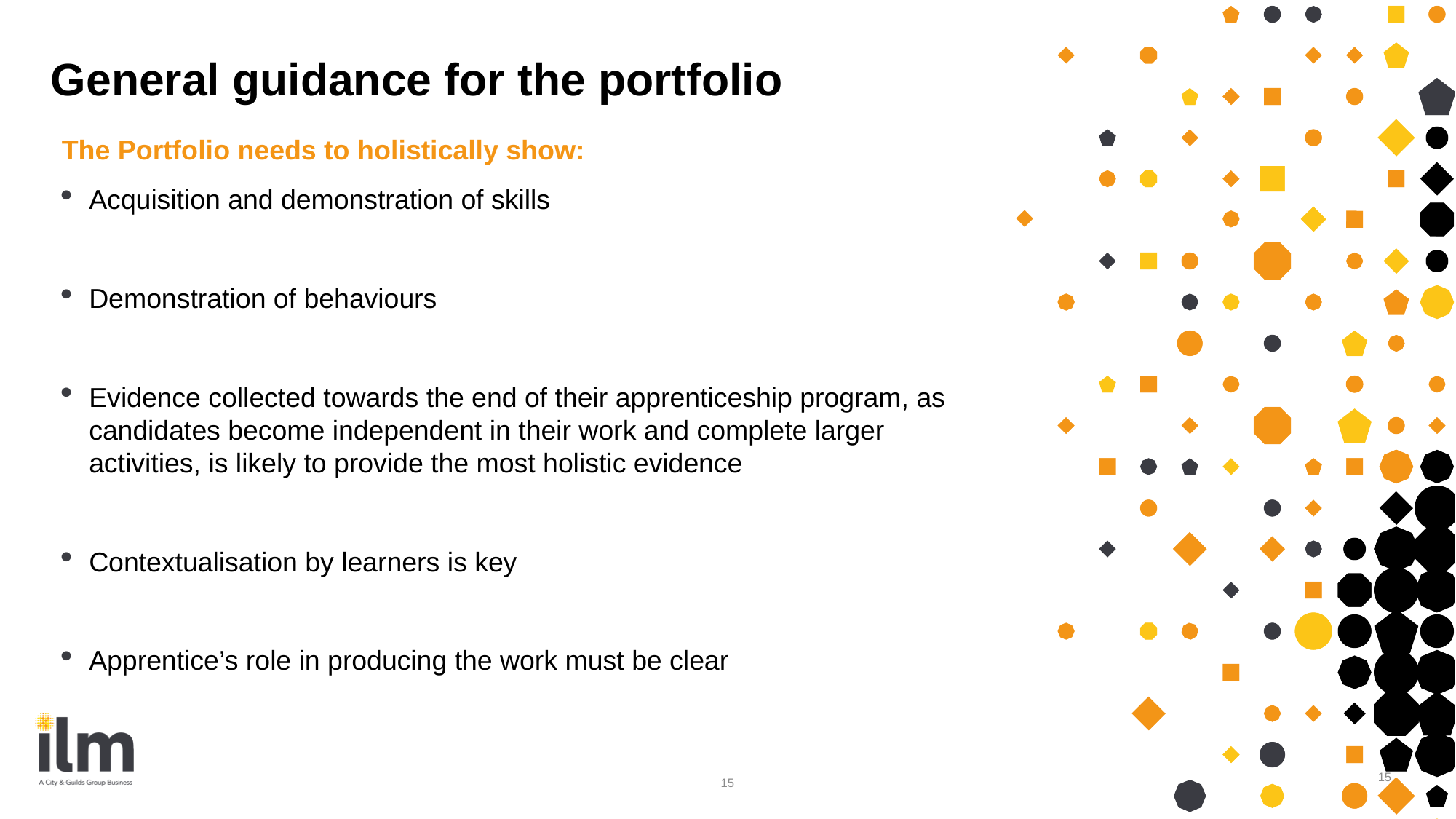

General guidance for the portfolio
The Portfolio needs to holistically show:
Acquisition and demonstration of skills

Demonstration of behaviours

Evidence collected towards the end of their apprenticeship program, as candidates become independent in their work and complete larger activities, is likely to provide the most holistic evidence

Contextualisation by learners is key

Apprentice’s role in producing the work must be clear
15
15